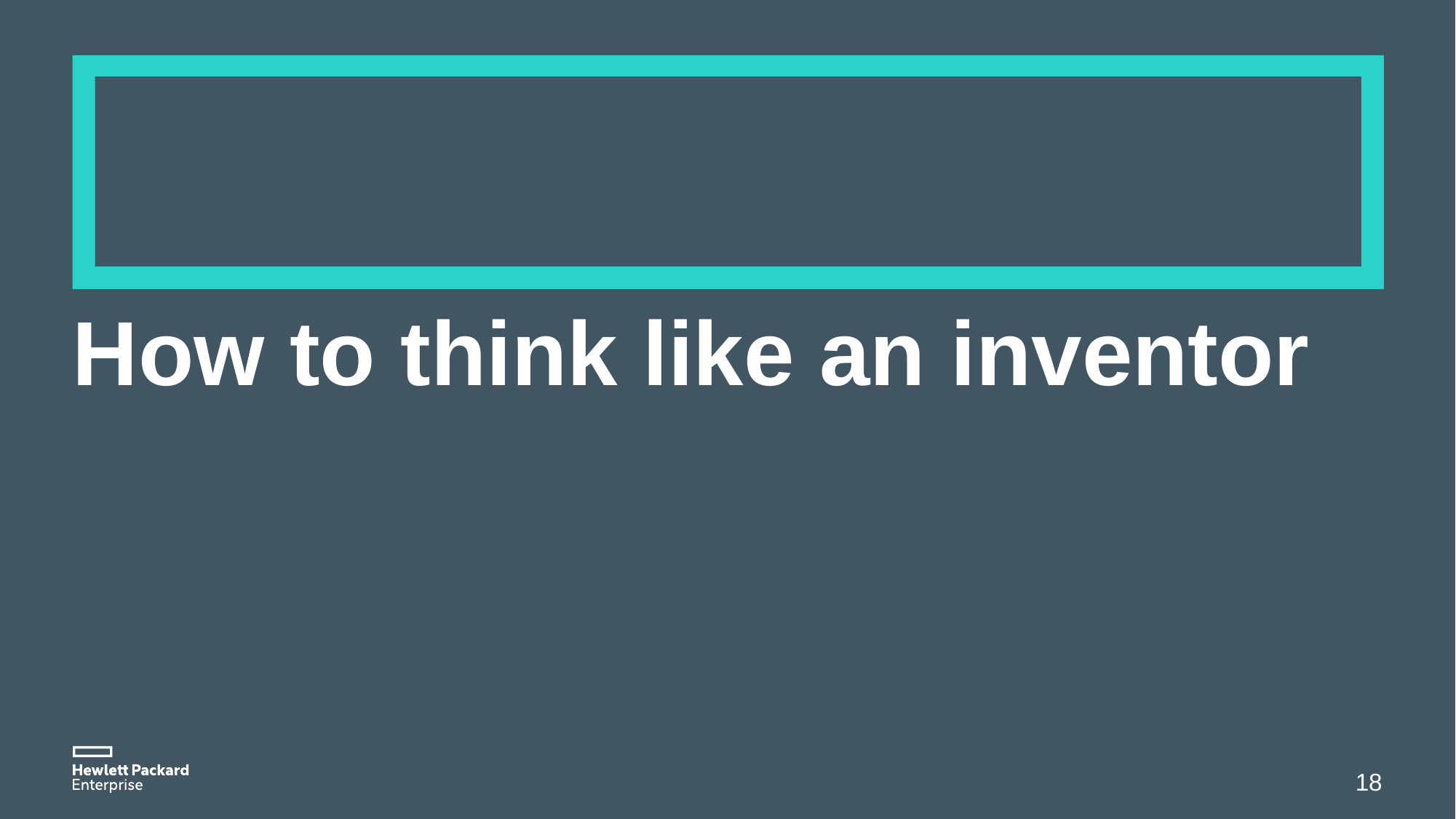

# How to think like an inventor
18